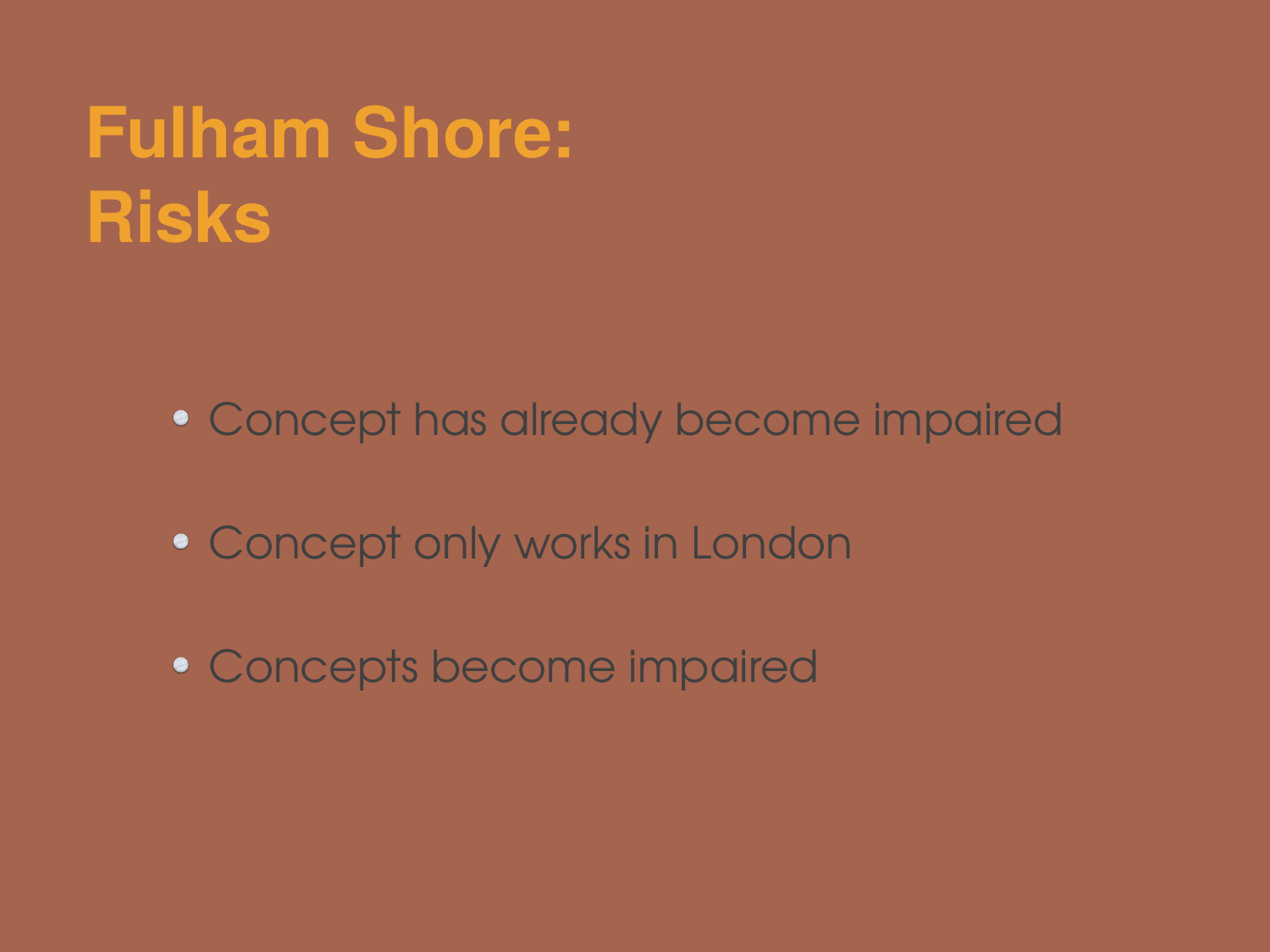

Fulham Shore:
Risks
 Concept has already become impaired
 Concept only works in London
 Concepts become impaired